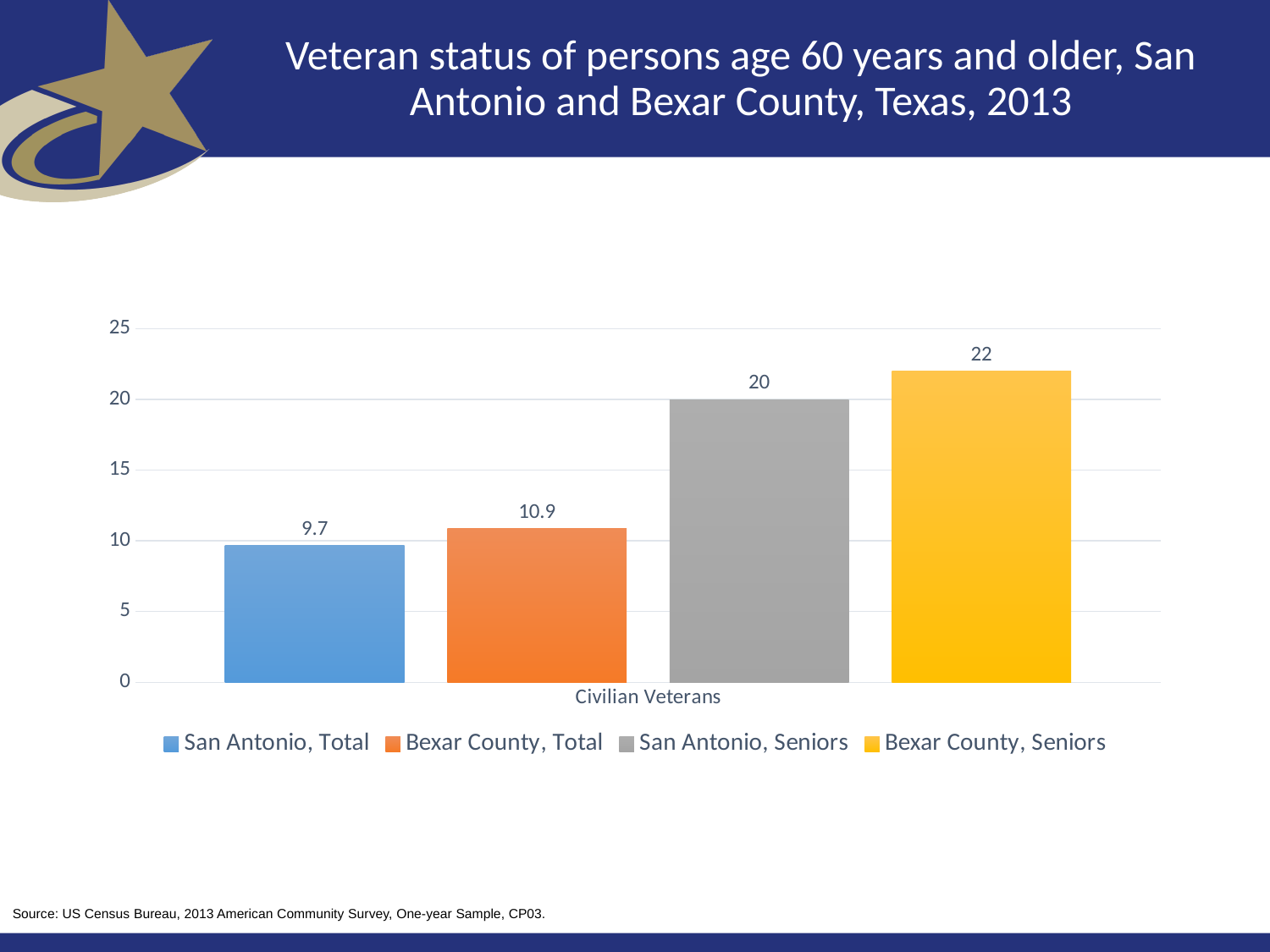

# Veteran status of persons age 60 years and older, San Antonio and Bexar County, Texas, 2013

### Chart

| Category | San Antonio, Total | Bexar County, Total | San Antonio, Seniors | Bexar County, Seniors |
|---|---|---|---|---|
| Civilian Veterans | 9.7 | 10.9 | 20.0 | 22.0 |
Source: US Census Bureau, 2013 American Community Survey, One-year Sample, CP03.